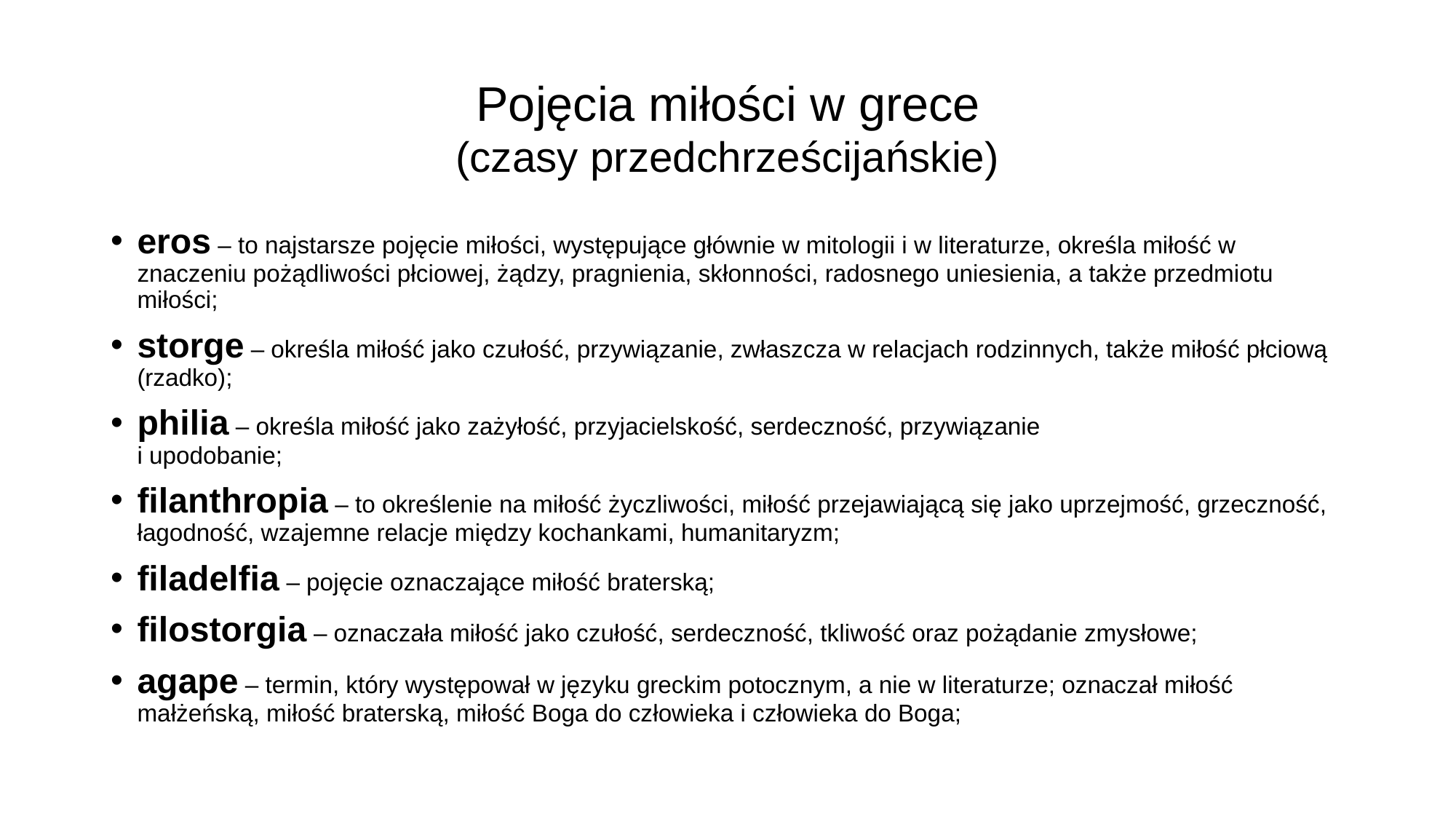

# Pojęcia miłości w grece (czasy przedchrześcijańskie)
eros – to najstarsze pojęcie miłości, występujące głównie w mitologii i w literaturze, określa miłość w znaczeniu pożądliwości płciowej, żądzy, pragnienia, skłonności, radosnego uniesienia, a także przedmiotu miłości;
storge – określa miłość jako czułość, przywiązanie, zwłaszcza w relacjach rodzinnych, także miłość płciową (rzadko);
philia – określa miłość jako zażyłość, przyjacielskość, serdeczność, przywiązanie
i upodobanie;
filanthropia – to określenie na miłość życzliwości, miłość przejawiającą się jako uprzejmość, grzeczność, łagodność, wzajemne relacje między kochankami, humanitaryzm;
filadelfia – pojęcie oznaczające miłość braterską;
filostorgia – oznaczała miłość jako czułość, serdeczność, tkliwość oraz pożądanie zmysłowe;
agape – termin, który występował w języku greckim potocznym, a nie w literaturze; oznaczał miłość małżeńską, miłość braterską, miłość Boga do człowieka i człowieka do Boga;